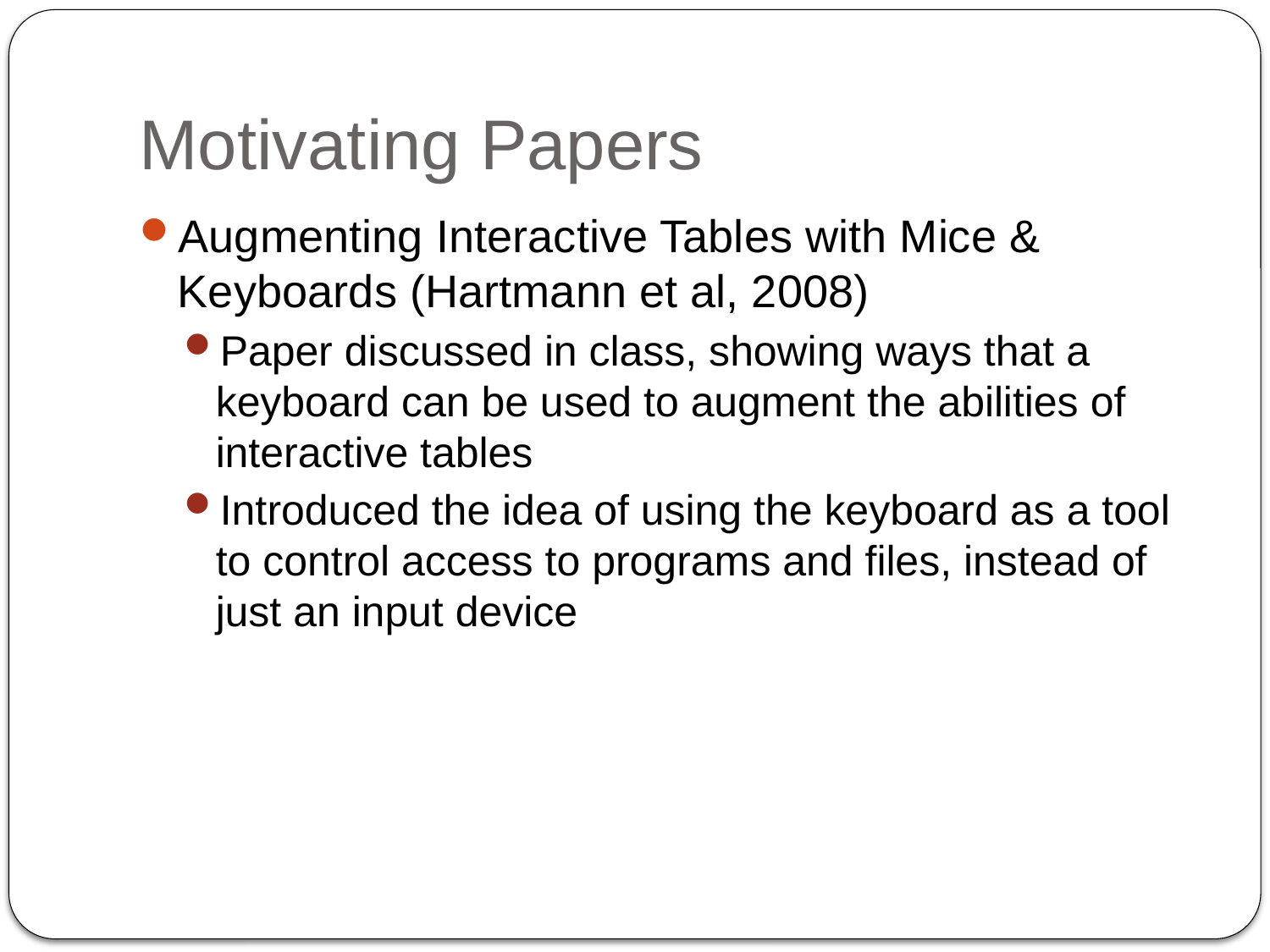

# Motivating Papers
Augmenting Interactive Tables with Mice & Keyboards (Hartmann et al, 2008)
Paper discussed in class, showing ways that a keyboard can be used to augment the abilities of interactive tables
Introduced the idea of using the keyboard as a tool to control access to programs and files, instead of just an input device